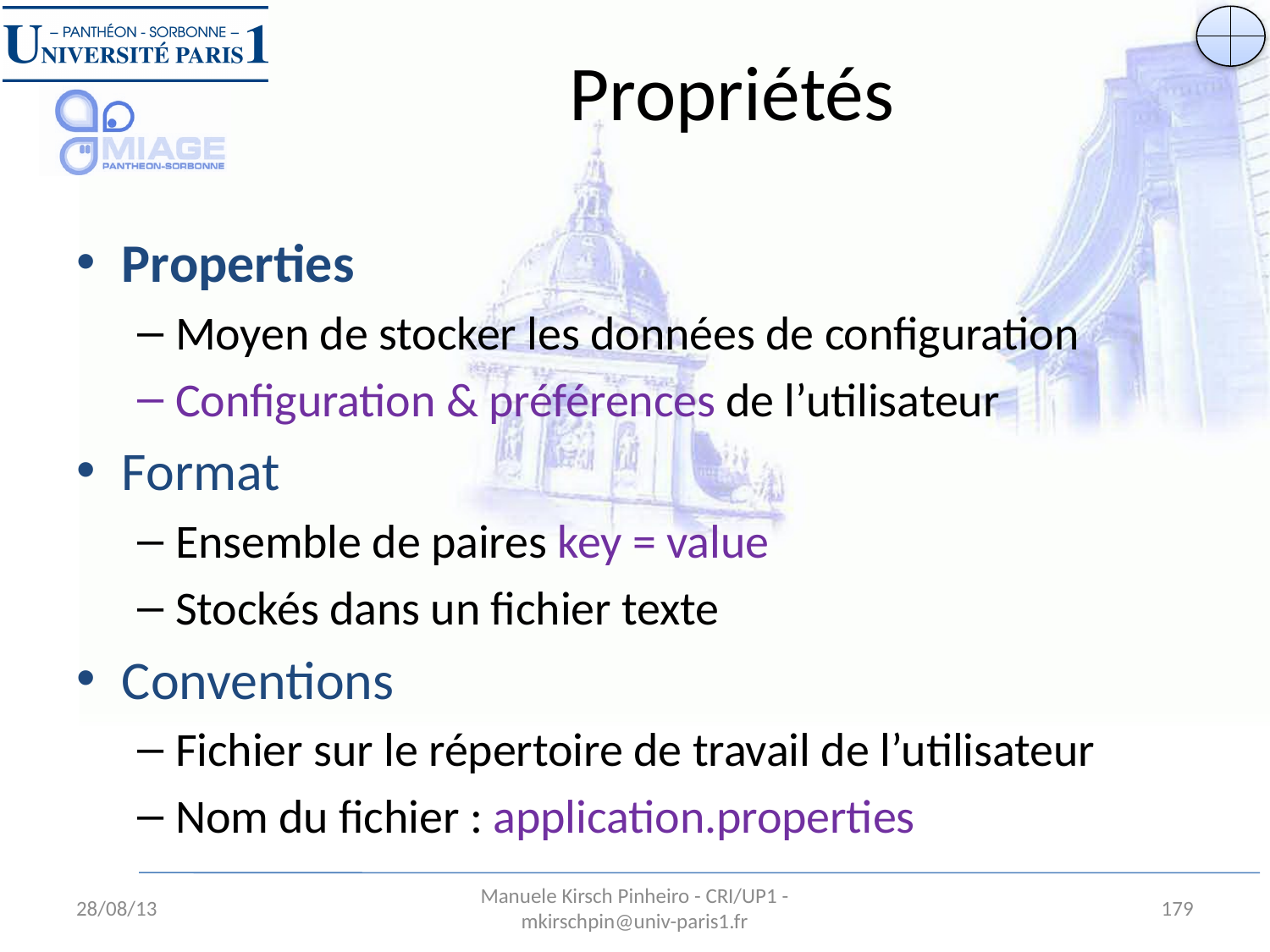

# Propriétés
Properties
Moyen de stocker les données de configuration
Configuration & préférences de l’utilisateur
Format
Ensemble de paires key = value
Stockés dans un fichier texte
Conventions
Fichier sur le répertoire de travail de l’utilisateur
Nom du fichier : application.properties

28/08/13
Manuele Kirsch Pinheiro - CRI/UP1 - mkirschpin@univ-paris1.fr
179